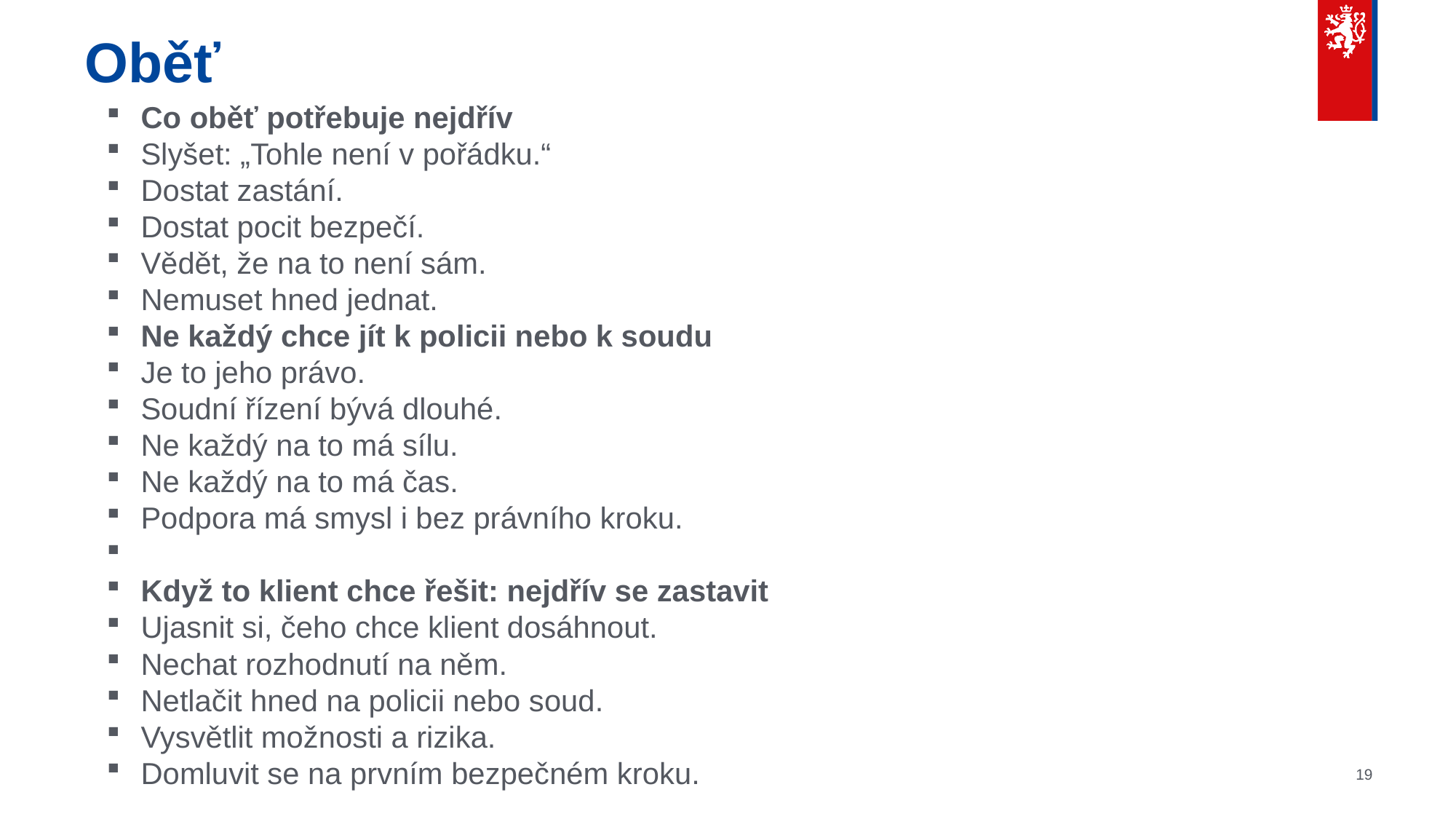

# Oběť
Co oběť potřebuje nejdřív
Slyšet: „Tohle není v pořádku.“
Dostat zastání.
Dostat pocit bezpečí.
Vědět, že na to není sám.
Nemuset hned jednat.
Ne každý chce jít k policii nebo k soudu
Je to jeho právo.
Soudní řízení bývá dlouhé.
Ne každý na to má sílu.
Ne každý na to má čas.
Podpora má smysl i bez právního kroku.

Když to klient chce řešit: nejdřív se zastavit
Ujasnit si, čeho chce klient dosáhnout.
Nechat rozhodnutí na něm.
Netlačit hned na policii nebo soud.
Vysvětlit možnosti a rizika.
Domluvit se na prvním bezpečném kroku.

19